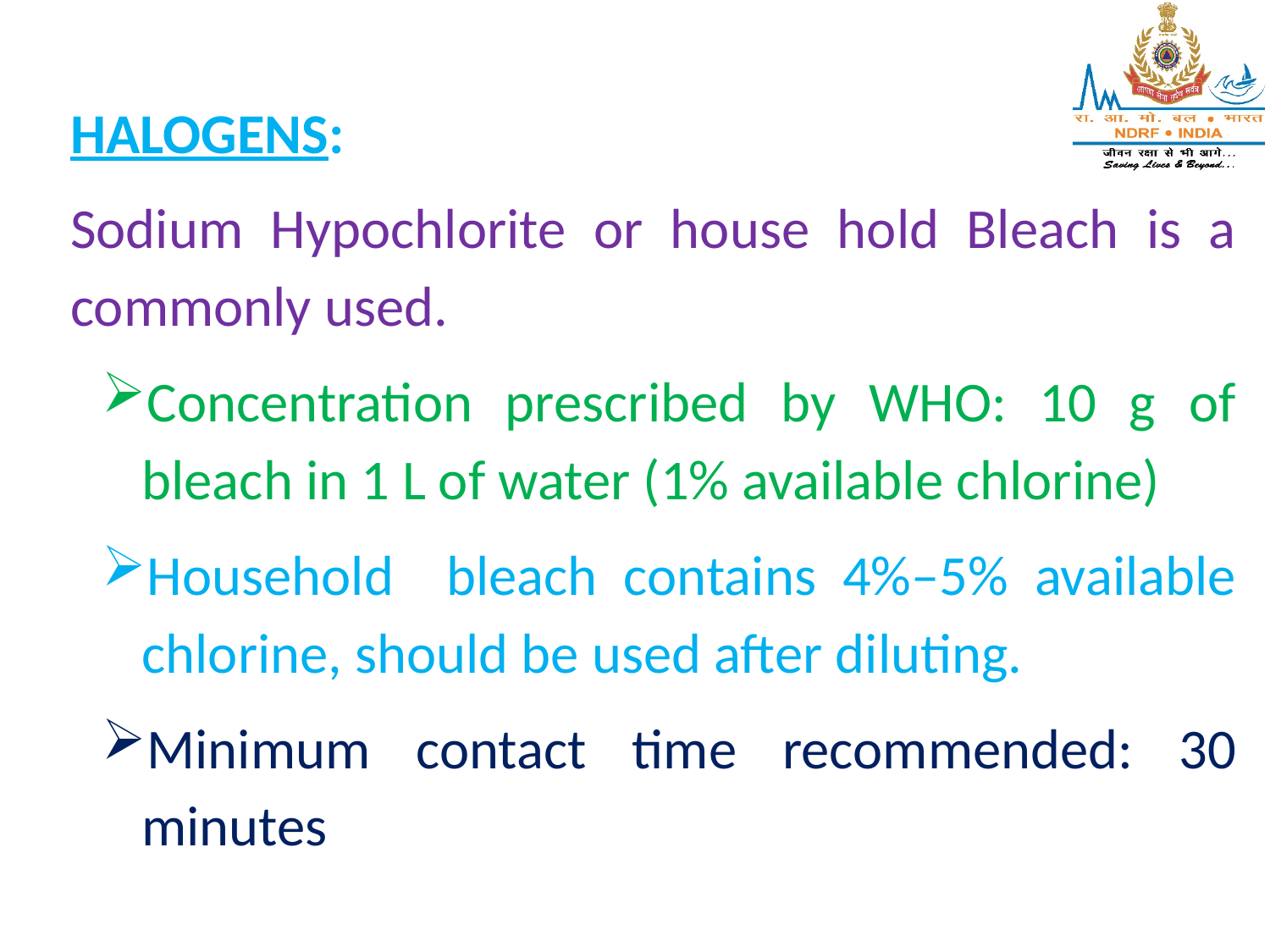

HALOGENS:
Sodium Hypochlorite or house hold Bleach is a commonly used.
Concentration prescribed by WHO: 10 g of bleach in 1 L of water (1% available chlorine)
Household  bleach contains 4%–5% available chlorine, should be used after diluting.
Minimum contact time recommended: 30 minutes